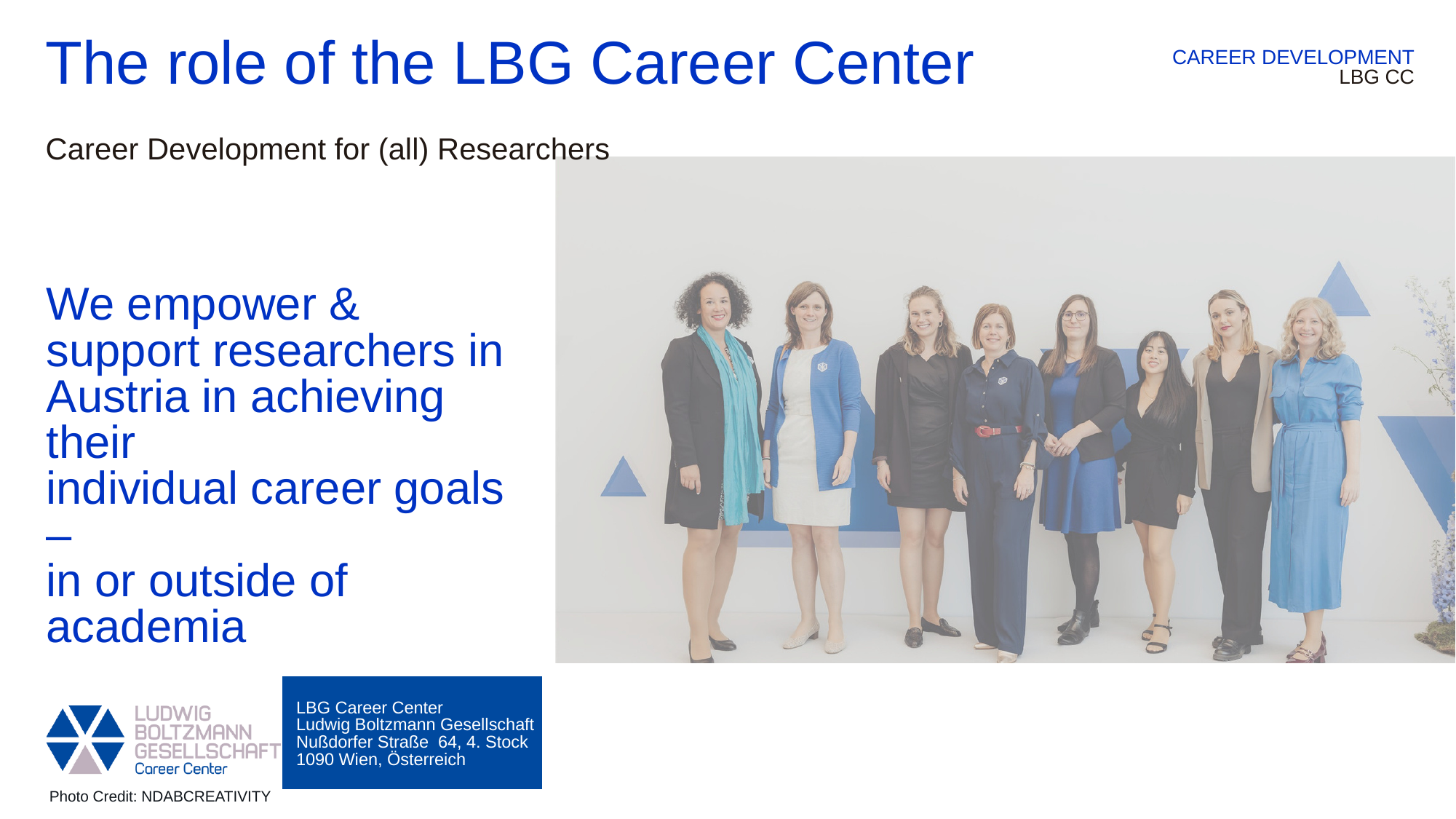

The role of the LBG Career Center
Career Development for (all) Researchers
CAREER DEVELOPMENT
LBG CC

We empower & support researchers in Austria in achieving their
individual career goals –
in or outside of academia

LBG Career Center
Ludwig Boltzmann Gesellschaft
Nußdorfer Straße  64, 4. Stock
1090 Wien, Österreich

Photo Credit: NDABCREATIVITY